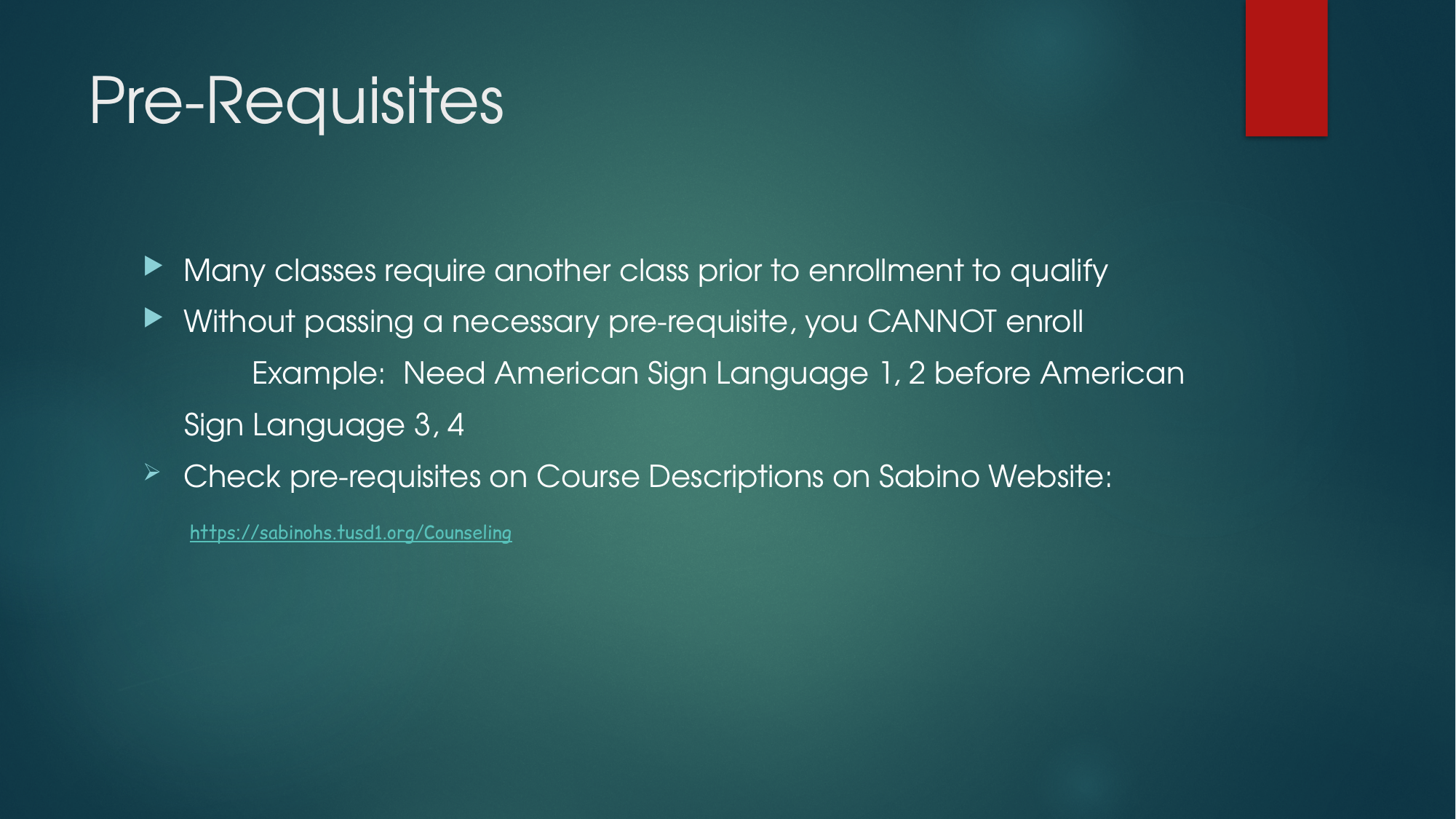

# Pre-Requisites
Many classes require another class prior to enrollment to qualify
Without passing a necessary pre-requisite, you CANNOT enroll
	Example:  Need American Sign Language 1, 2 before American
     Sign Language 3, 4
Check pre-requisites on Course Descriptions on Sabino Website:
   https://sabinohs.tusd1.org/Counseling